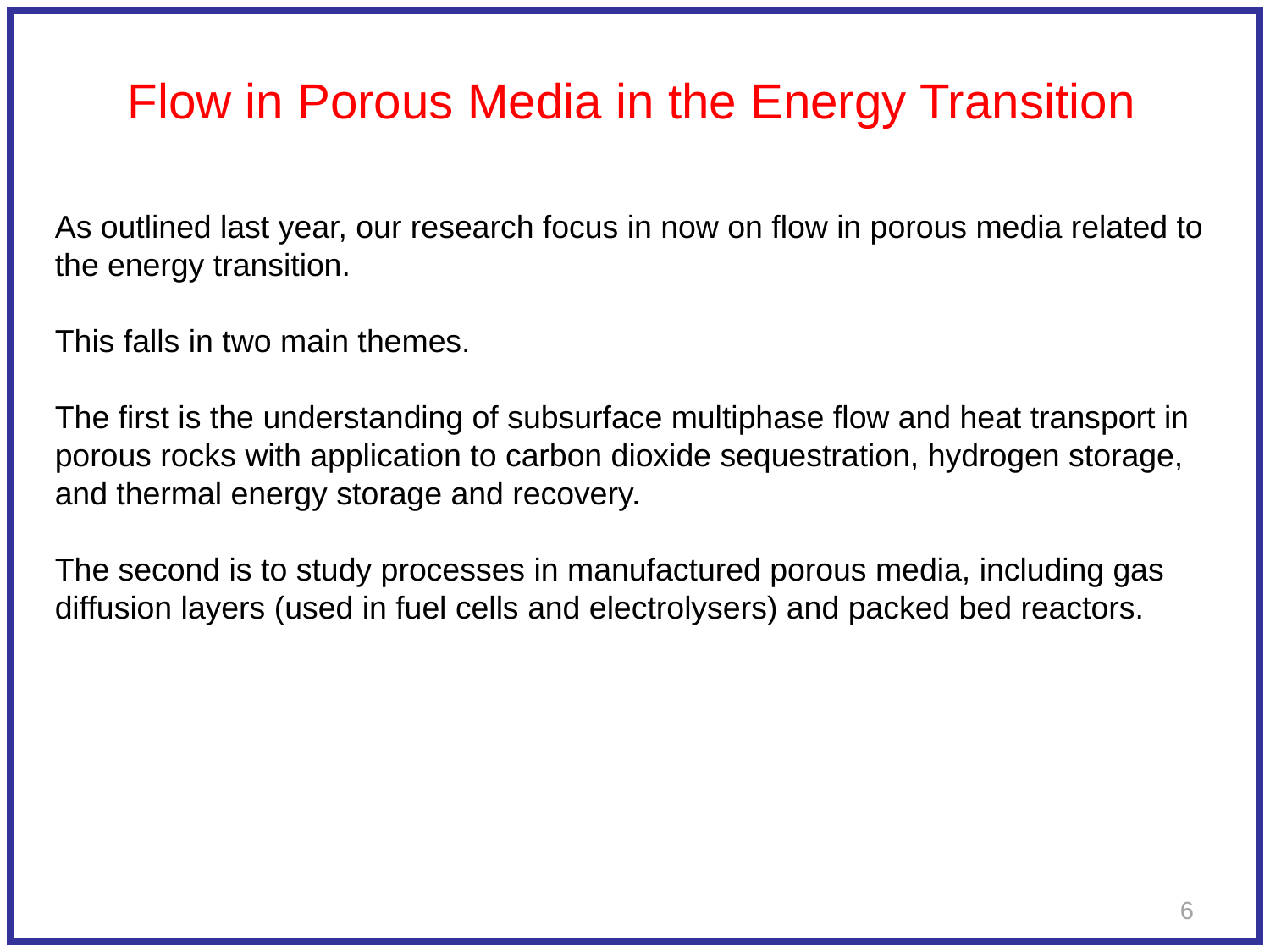

6
Flow in Porous Media in the Energy Transition

As outlined last year, our research focus in now on flow in porous media related to the energy transition.

This falls in two main themes.

The first is the understanding of subsurface multiphase flow and heat transport in porous rocks with application to carbon dioxide sequestration, hydrogen storage, and thermal energy storage and recovery.

The second is to study processes in manufactured porous media, including gas diffusion layers (used in fuel cells and electrolysers) and packed bed reactors.